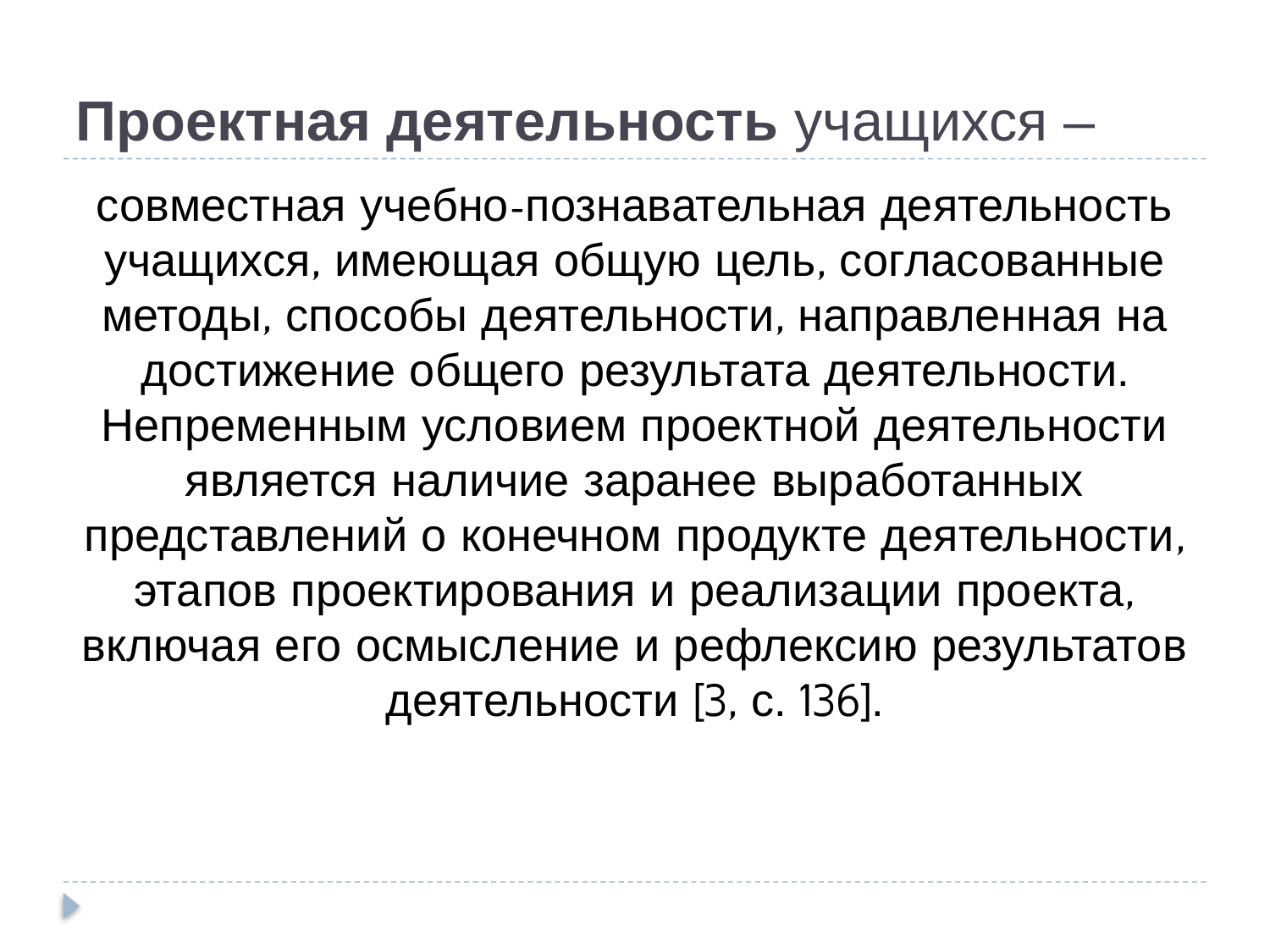

# Проектная деятельность учащихся –
совместная учебно-познавательная деятельность учащихся, имеющая общую цель, согласованные методы, способы деятельности, направленная на достижение общего результата деятельности. Непременным условием проектной деятельности является наличие заранее выработанных представлений о конечном продукте деятельности, этапов проектирования и реализации проекта, включая его осмысление и рефлексию результатов деятельности [3, с. 136].